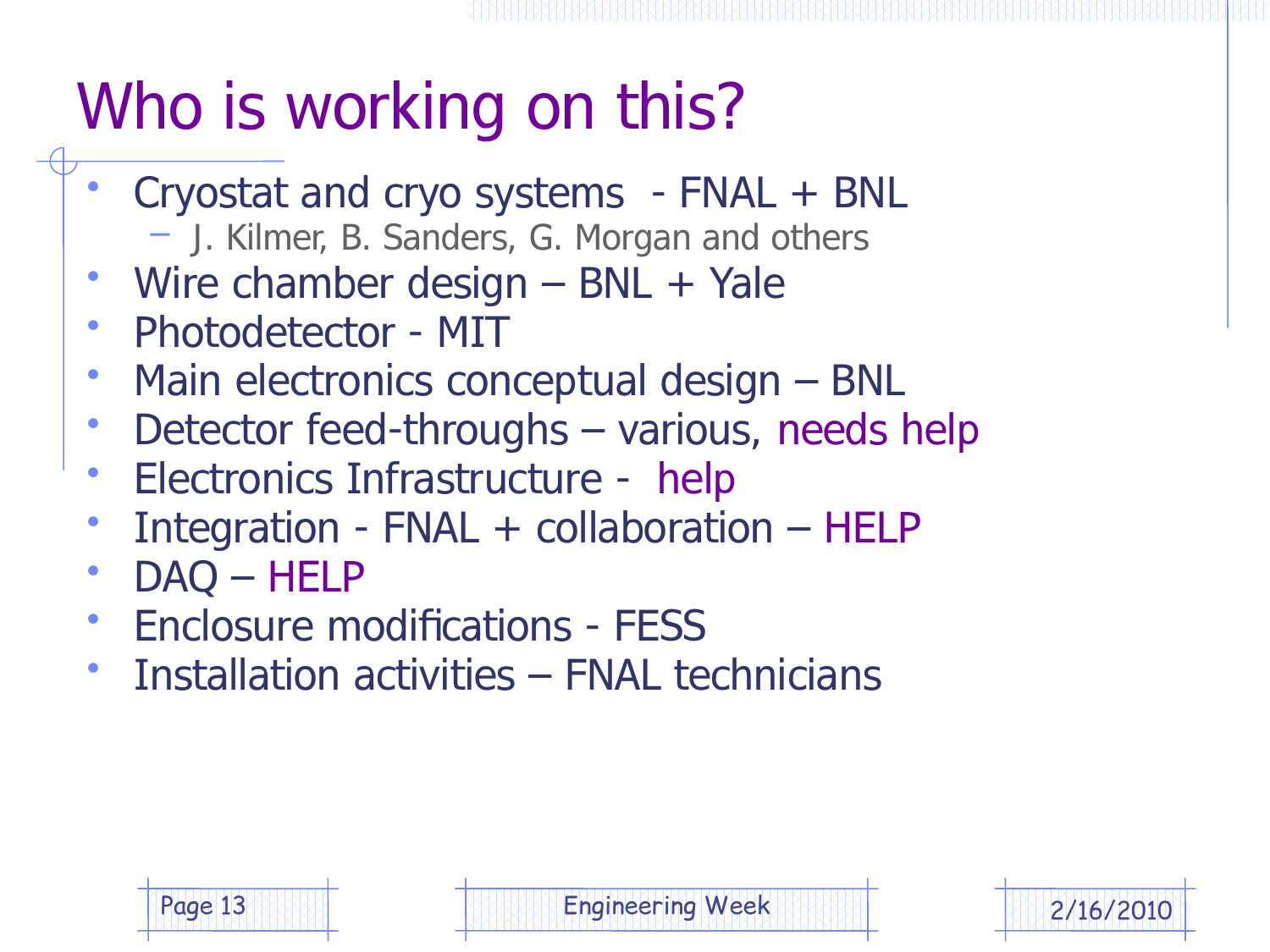

# Who is working on this?
Cryostat and cryo systems  - FNAL + BNL
J. Kilmer, B. Sanders, G. Morgan and others
Wire chamber design – BNL + Yale
Photodetector - MIT
Main electronics conceptual design – BNL
Detector feed-throughs – various, needs help
Electronics Infrastructure -  help
Integration - FNAL + collaboration – HELP
DAQ – HELP
Enclosure modifications - FESS
Installation activities – FNAL technicians
Page 13
Engineering Week
2/16/2010